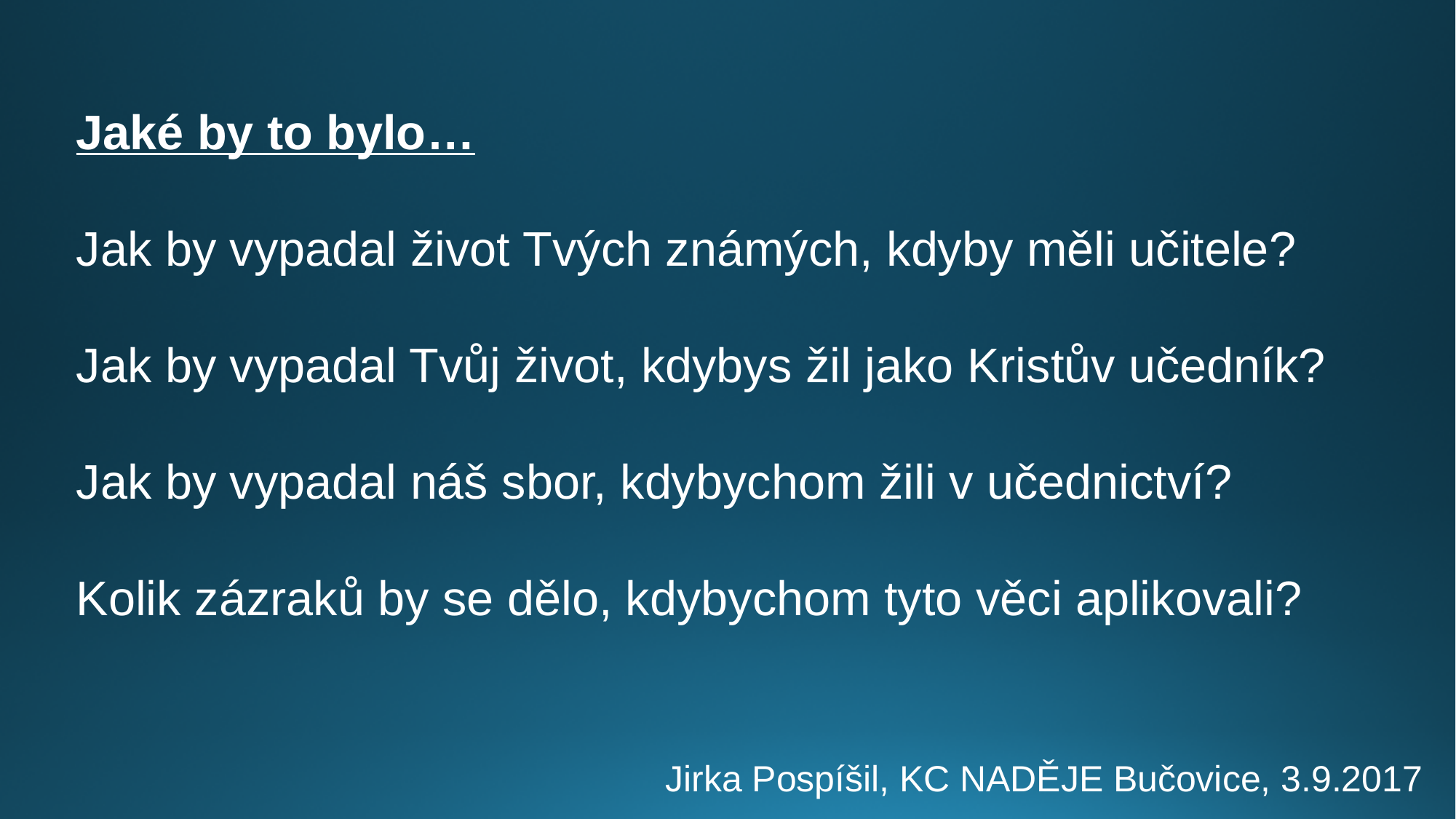

Jaké by to bylo…

Jak by vypadal život Tvých známých, kdyby měli učitele?

Jak by vypadal Tvůj život, kdybys žil jako Kristův učedník?

Jak by vypadal náš sbor, kdybychom žili v učednictví?

Kolik zázraků by se dělo, kdybychom tyto věci aplikovali?
Jirka Pospíšil, KC NADĚJE Bučovice, 3.9.2017